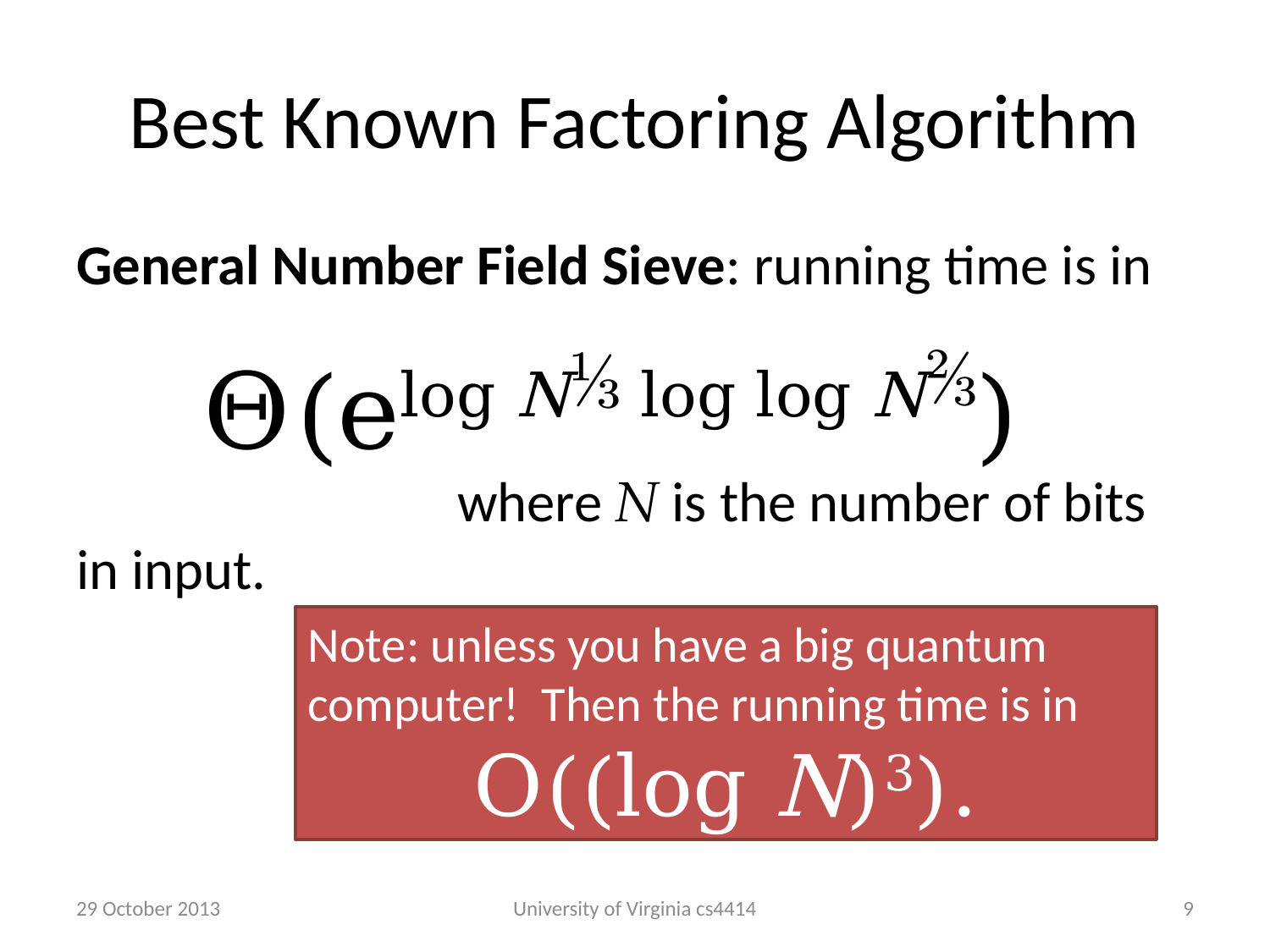

# Best Known Factoring Algorithm
General Number Field Sieve: running time is in

			where N is the number of bits in input.
Θ(elog N⅓ log log N⅔)
Note: unless you have a big quantum computer!  Then the running time is in
O((log N)3).
29 October 2013
University of Virginia cs4414
9